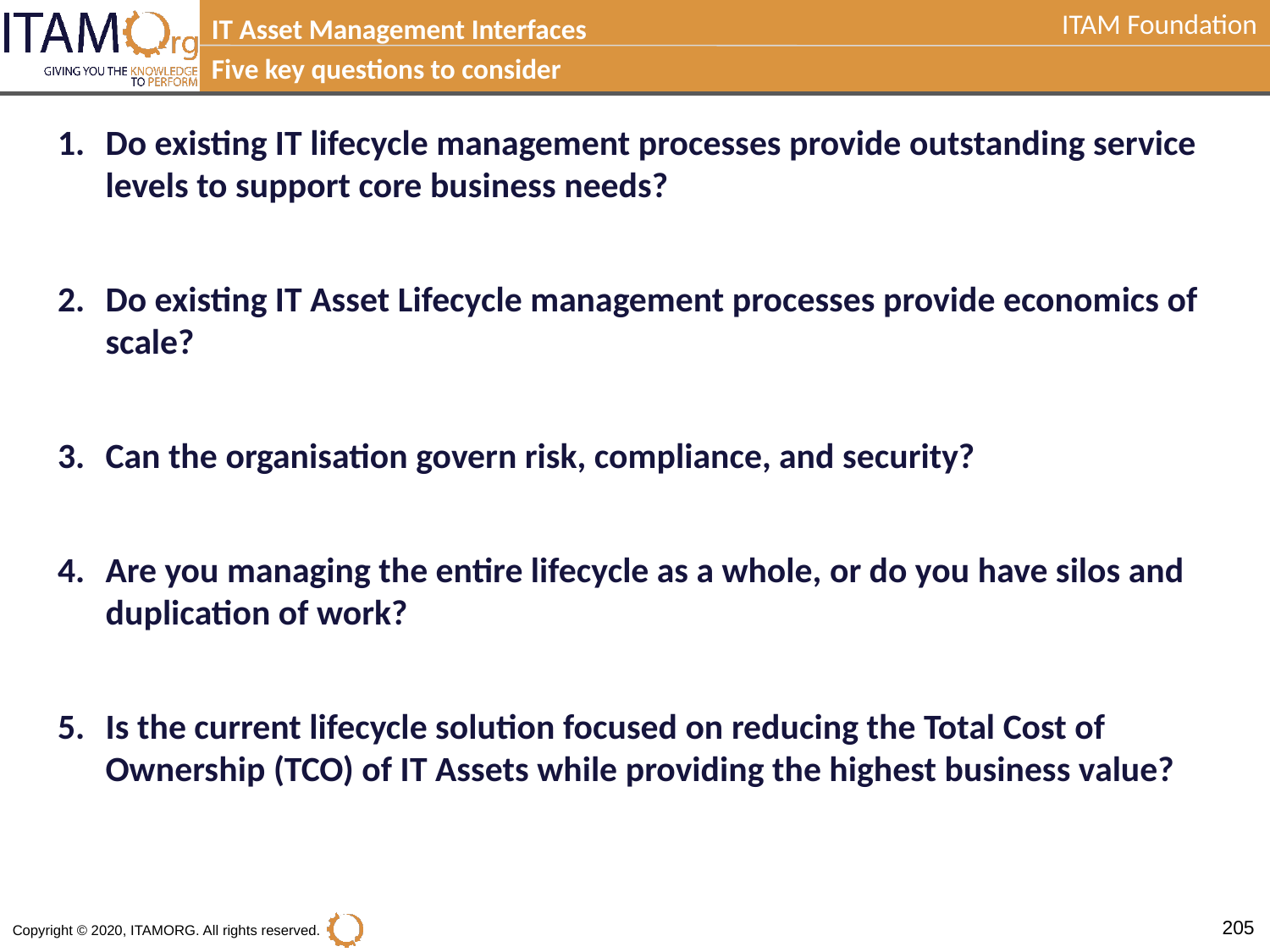

IT Asset Management Interfaces
Five key questions to consider
Do existing IT lifecycle management processes provide outstanding service levels to support core business needs?

Do existing IT Asset Lifecycle management processes provide economics of scale?

Can the organisation govern risk, compliance, and security?

Are you managing the entire lifecycle as a whole, or do you have silos and duplication of work?

Is the current lifecycle solution focused on reducing the Total Cost of Ownership (TCO) of IT Assets while providing the highest business value?